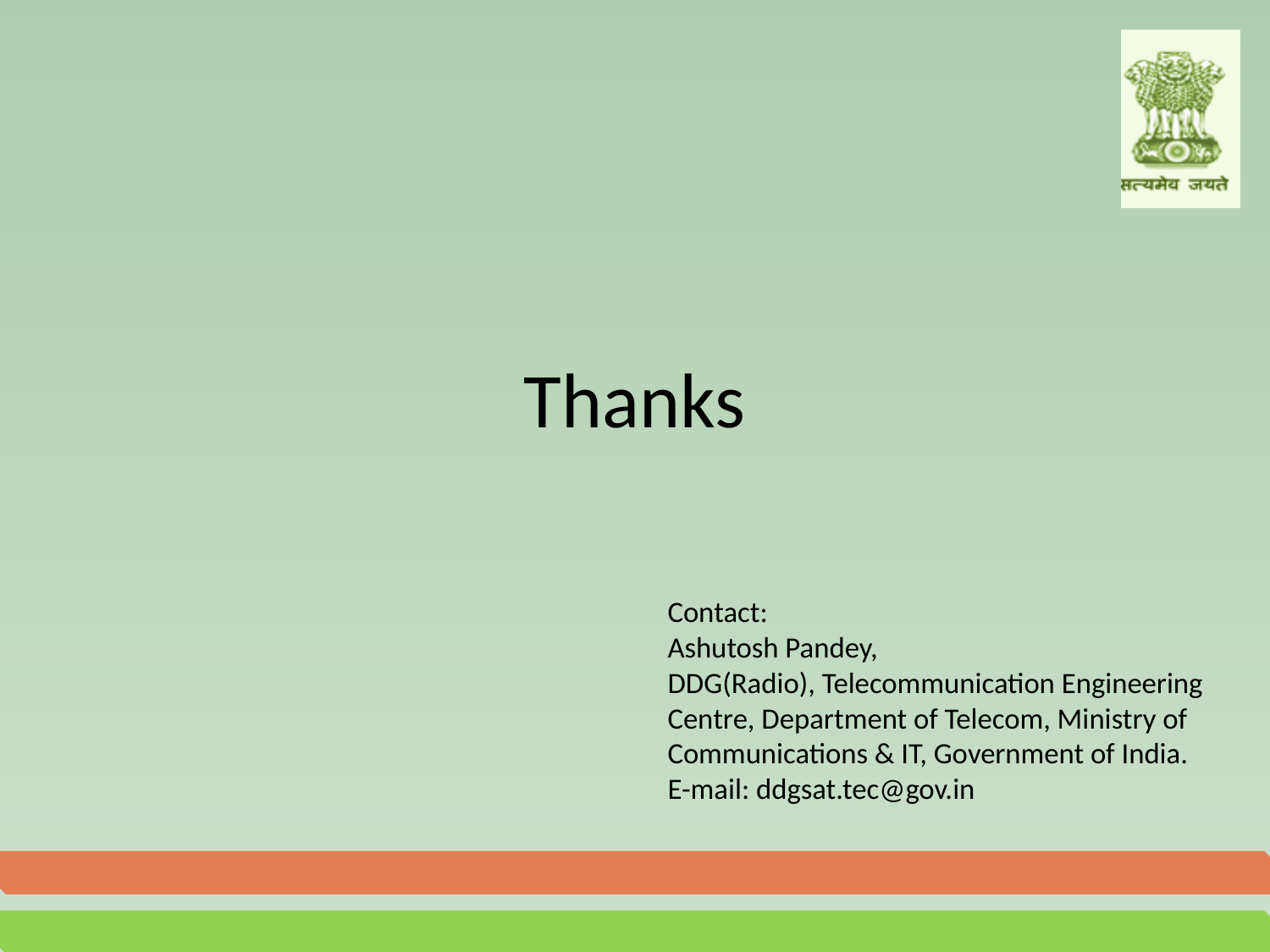

# Thanks
Contact:
Ashutosh Pandey,
DDG(Radio), Telecommunication Engineering Centre, Department of Telecom, Ministry of Communications & IT, Government of India.
E-mail: ddgsat.tec@gov.in